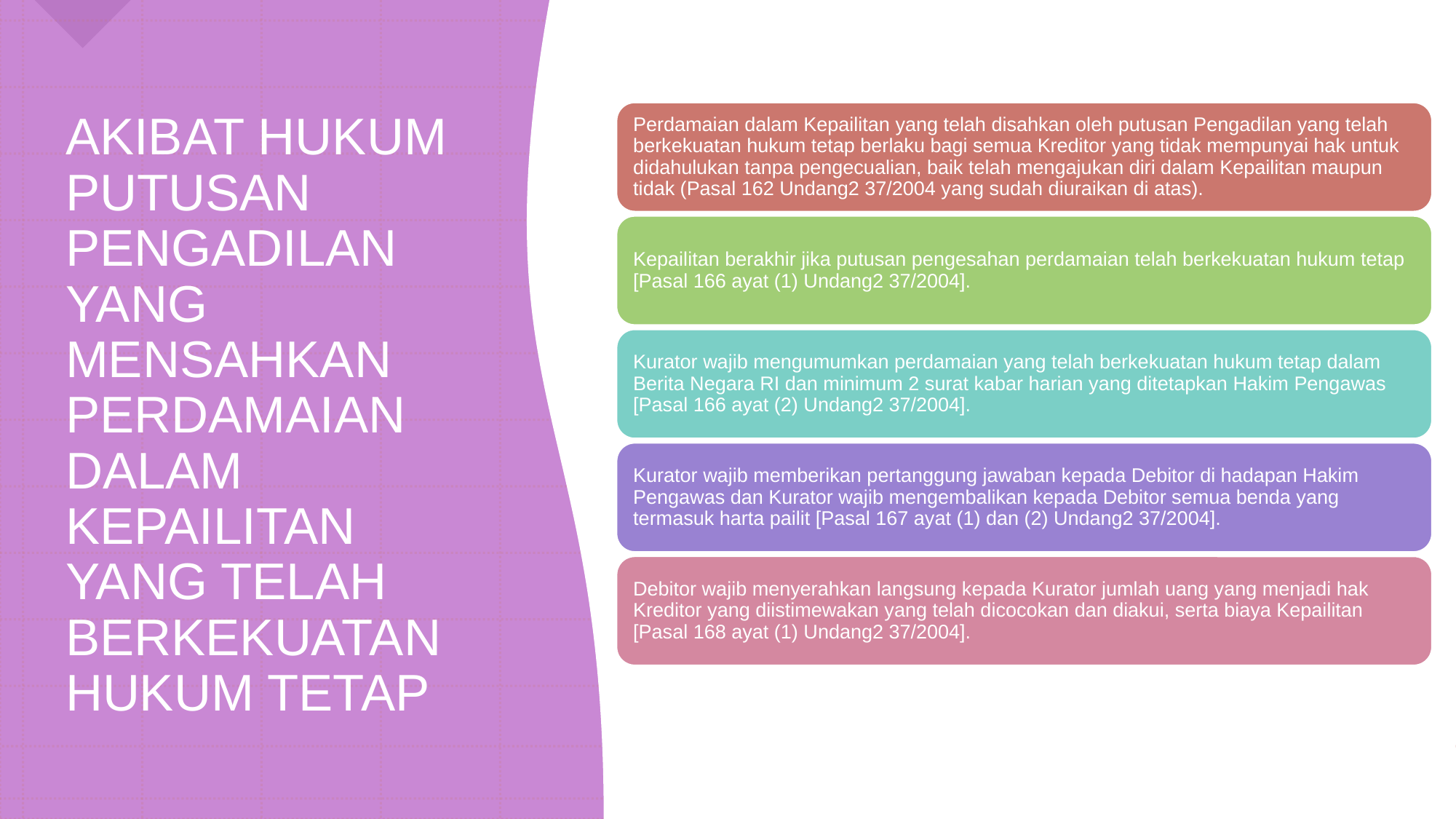

Perdamaian dalam Kepailitan yang telah disahkan oleh putusan Pengadilan yang telah berkekuatan hukum tetap berlaku bagi semua Kreditor yang tidak mempunyai hak untuk didahulukan tanpa pengecualian, baik telah mengajukan diri dalam Kepailitan maupun tidak (Pasal 162 Undang2 37/2004 yang sudah diuraikan di atas).
Kepailitan berakhir jika putusan pengesahan perdamaian telah berkekuatan hukum tetap [Pasal 166 ayat (1) Undang2 37/2004].
Kurator wajib mengumumkan perdamaian yang telah berkekuatan hukum tetap dalam Berita Negara RI dan minimum 2 surat kabar harian yang ditetapkan Hakim Pengawas [Pasal 166 ayat (2) Undang2 37/2004].
Kurator wajib memberikan pertanggung jawaban kepada Debitor di hadapan Hakim Pengawas dan Kurator wajib mengembalikan kepada Debitor semua benda yang termasuk harta pailit [Pasal 167 ayat (1) dan (2) Undang2 37/2004].
Debitor wajib menyerahkan langsung kepada Kurator jumlah uang yang menjadi hak Kreditor yang diistimewakan yang telah dicocokan dan diakui, serta biaya Kepailitan [Pasal 168 ayat (1) Undang2 37/2004].
# AKIBAT HUKUM PUTUSAN PENGADILAN YANG MENSAHKAN PERDAMAIAN DALAM KEPAILITAN YANG TELAH BERKEKUATAN HUKUM TETAP